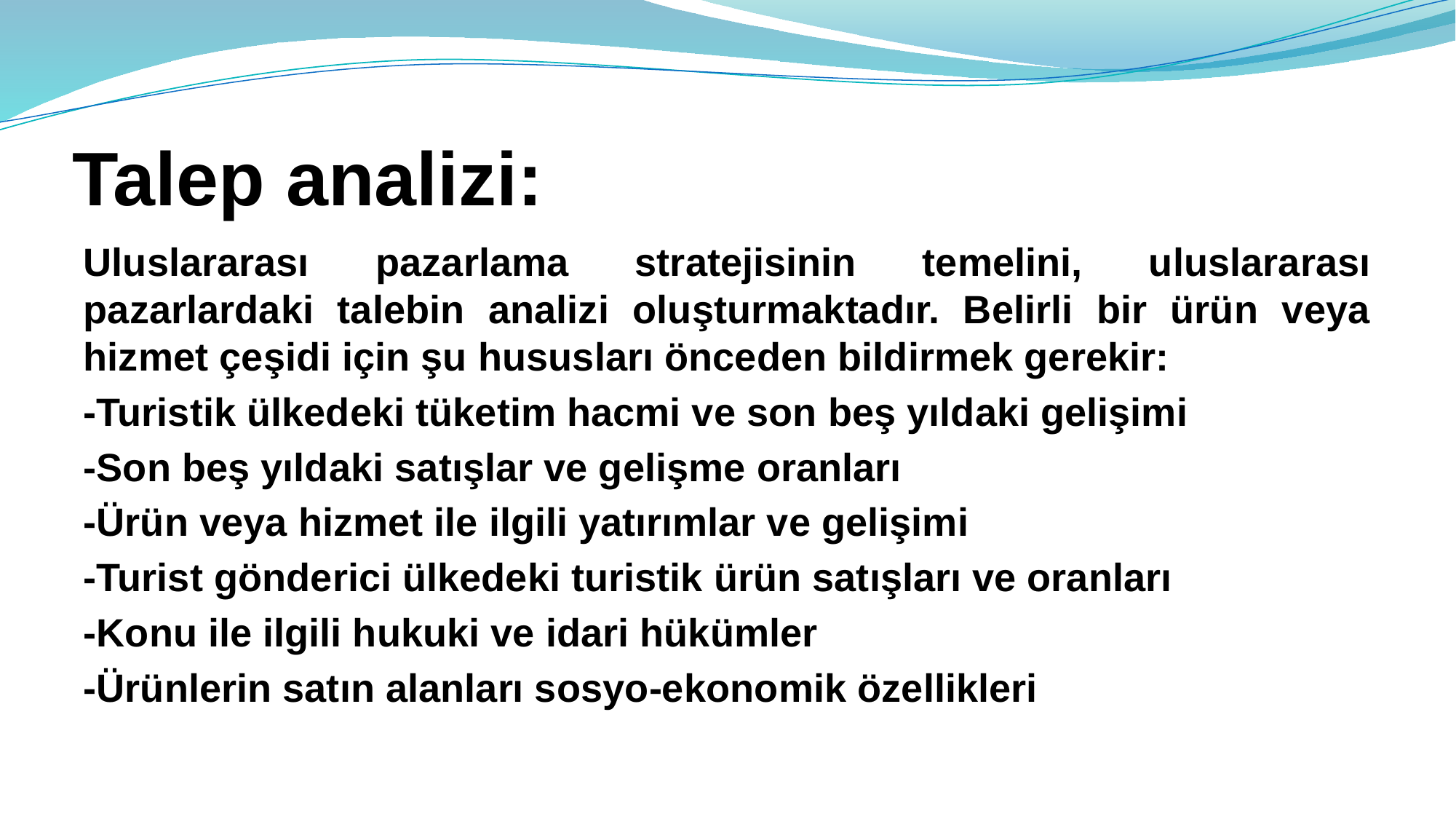

# Talep analizi:
Uluslararası pazarlama stratejisinin temelini, uluslararası pazarlardaki talebin analizi oluşturmaktadır. Belirli bir ürün veya hizmet çeşidi için şu hususları önceden bildirmek gerekir:
-Turistik ülkedeki tüketim hacmi ve son beş yıldaki gelişimi
-Son beş yıldaki satışlar ve gelişme oranları
-Ürün veya hizmet ile ilgili yatırımlar ve gelişimi
-Turist gönderici ülkedeki turistik ürün satışları ve oranları
-Konu ile ilgili hukuki ve idari hükümler
-Ürünlerin satın alanları sosyo-ekonomik özellikleri